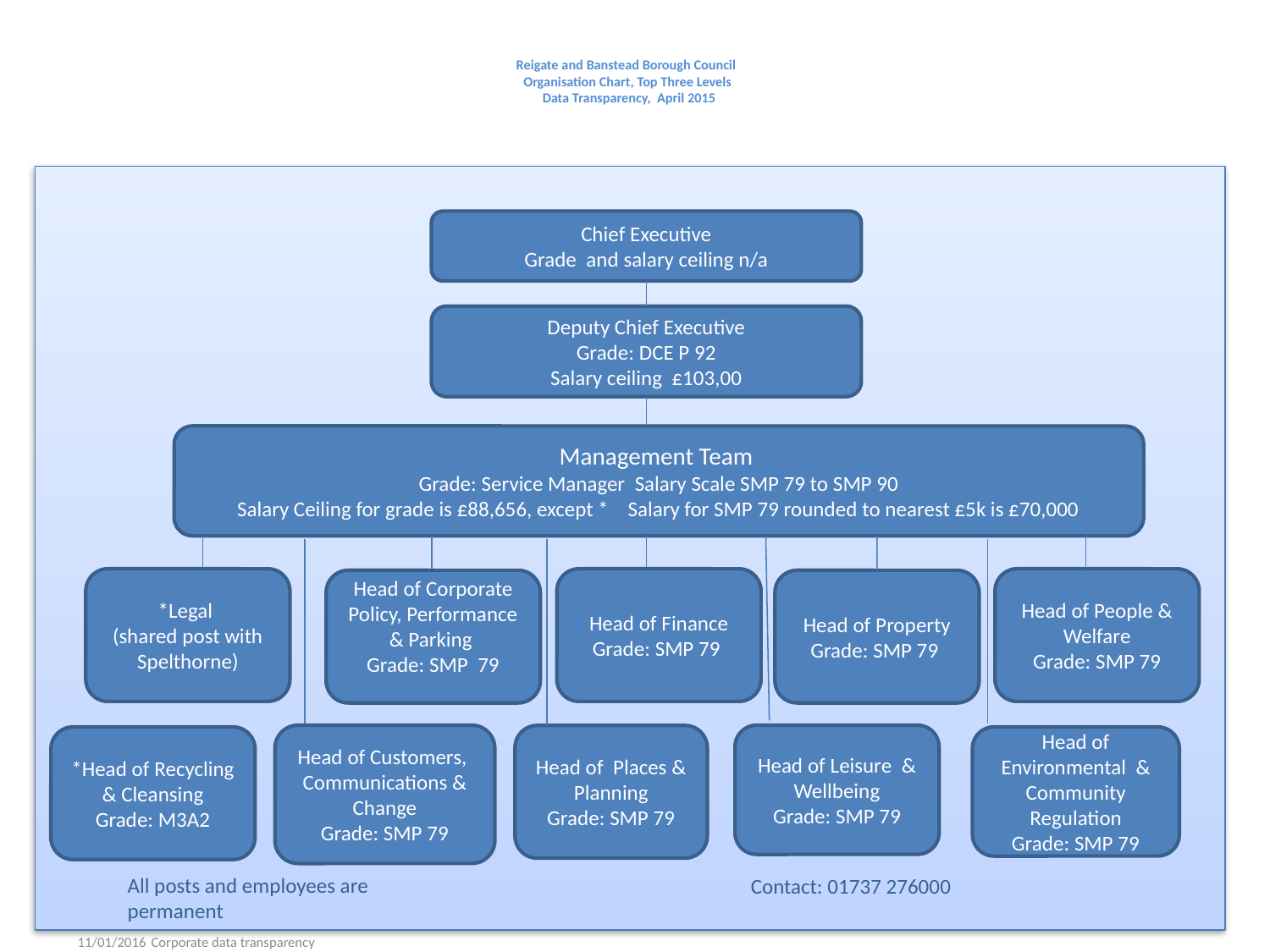

# Reigate and Banstead Borough Council Organisation Chart, Top Three Levels Data Transparency,  April 2015

Chief Executive
Grade  and salary ceiling n/a

Deputy Chief Executive
Grade: DCE P 92
Salary ceiling  £103,00

Management Team
Grade: Service Manager  Salary Scale SMP 79 to SMP 90
Salary Ceiling for grade is £88,656, except *    Salary for SMP 79 rounded to nearest £5k is £70,000
*Legal
(shared post with Spelthorne)
Head of Finance
Grade: SMP 79

Head of People & Welfare
Grade: SMP 79

Head of Corporate Policy, Performance & Parking
Grade: SMP  79

Head of Property
Grade: SMP 79
Head of Customers,  Communications & Change
Grade: SMP 79
Head of Leisure  & Wellbeing
Grade: SMP 79
Head of  Places & Planning
Grade: SMP 79
*Head of Recycling & Cleansing
Grade: M3A2
Head of Environmental  & Community Regulation
Grade: SMP 79
All posts and employees are permanent
Contact: 01737 276000
11/01/2016 Corporate data transparency